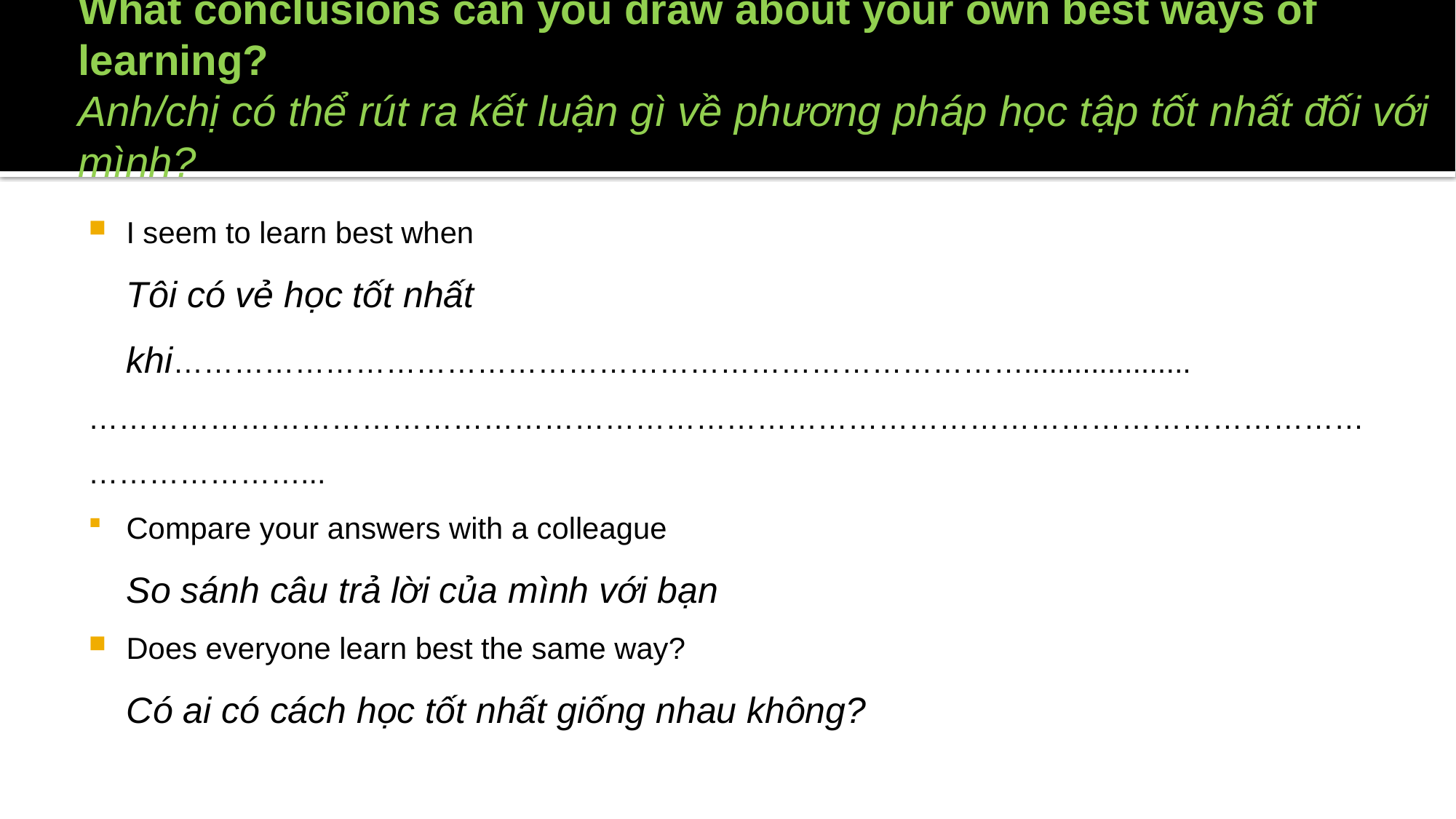

# What conclusions can you draw about your own best ways of learning? Anh/chị có thể rút ra kết luận gì về phương pháp học tập tốt nhất đối với mình?
I seem to learn best when
Tôi có vẻ học tốt nhất khi…………………………………………………………………………....................
…………………………………………………………………………………………………………………………………...
Compare your answers with a colleague
So sánh câu trả lời của mình với bạn
Does everyone learn best the same way?
Có ai có cách học tốt nhất giống nhau không?